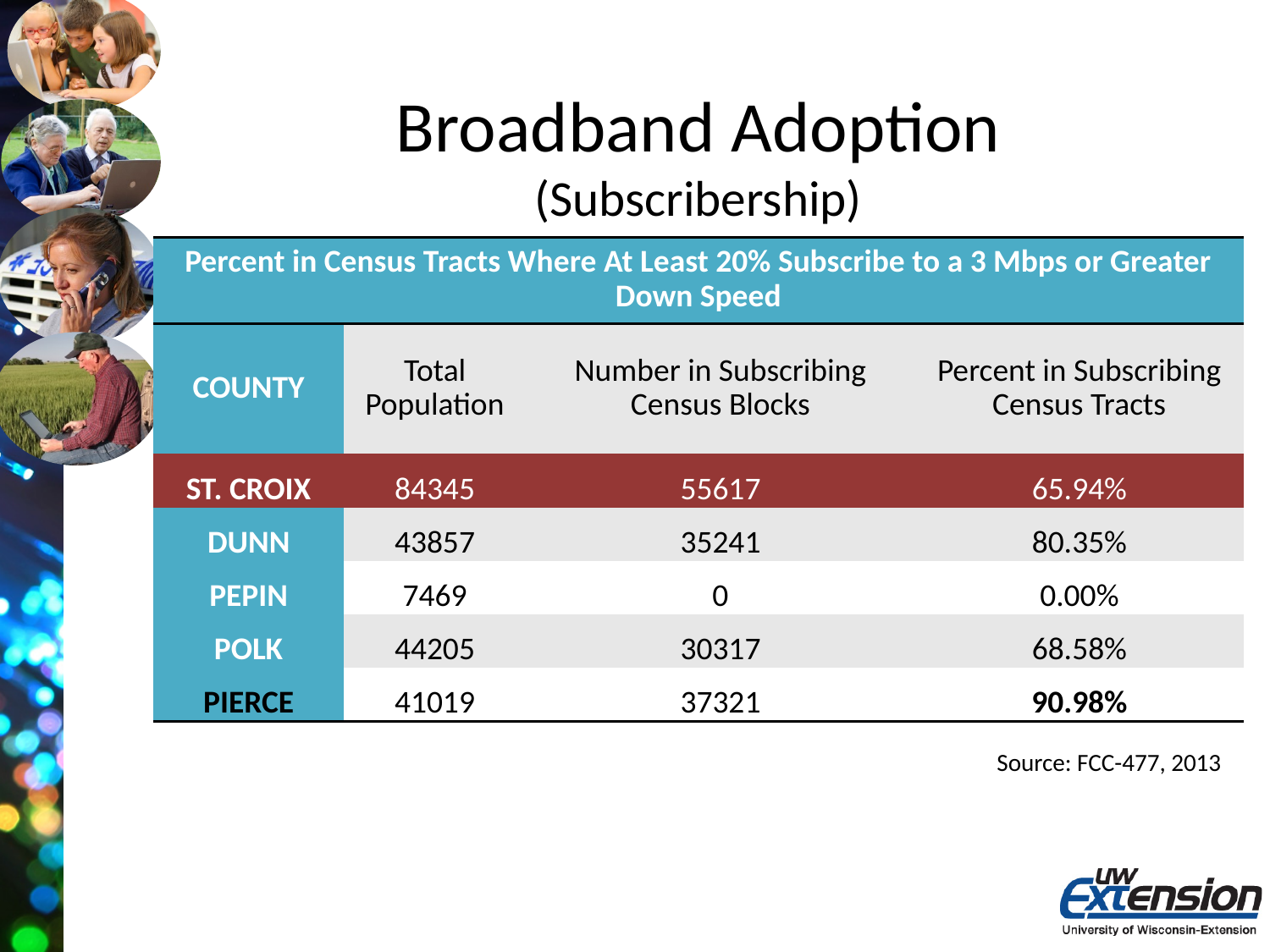

# Broadband Adoption (Subscribership)
| Percent in Census Tracts Where At Least 20% Subscribe to a 3 Mbps or Greater Down Speed |  |  |  |
| --- | --- | --- | --- |
| COUNTY | Total Population | Number in Subscribing Census Blocks | Percent in Subscribing Census Tracts |
| ST. CROIX | 84345 | 55617 | 65.94% |
| DUNN | 43857 | 35241 | 80.35% |
| PEPIN | 7469 | 0 | 0.00% |
| POLK | 44205 | 30317 | 68.58% |
| PIERCE | 41019 | 37321 | 90.98% |
Source: FCC-477, 2013